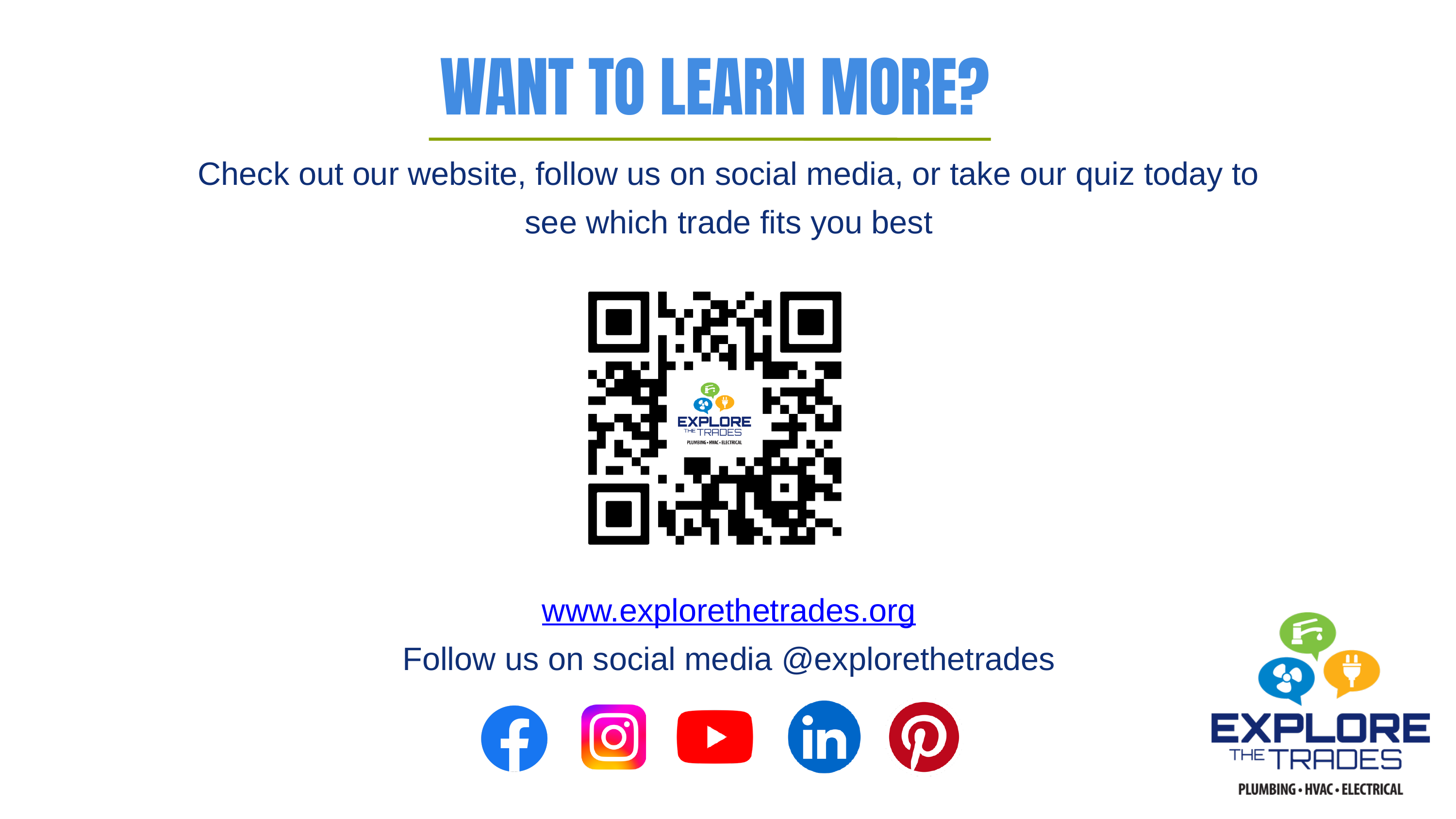

WANT TO LEARN MORE?

Check out our website, follow us on social media, or take our quiz today to see which trade fits you best

www.explorethetrades.org
Follow us on social media @explorethetrades